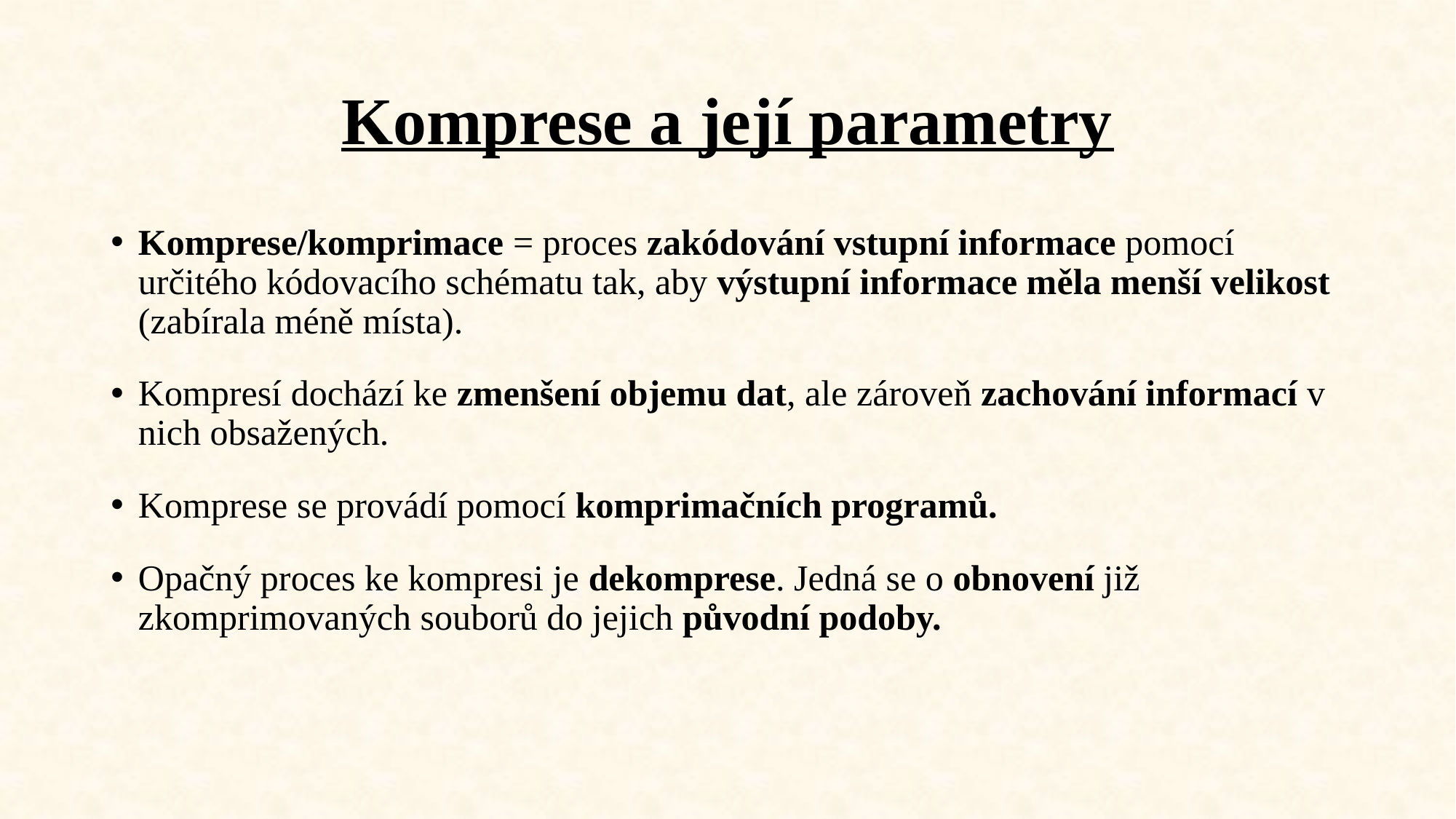

# Komprese a její parametry
Komprese/komprimace = proces zakódování vstupní informace pomocí určitého kódovacího schématu tak, aby výstupní informace měla menší velikost (zabírala méně místa).
Kompresí dochází ke zmenšení objemu dat, ale zároveň zachování informací v nich obsažených.
Komprese se provádí pomocí komprimačních programů.
Opačný proces ke kompresi je dekomprese. Jedná se o obnovení již zkomprimovaných souborů do jejich původní podoby.